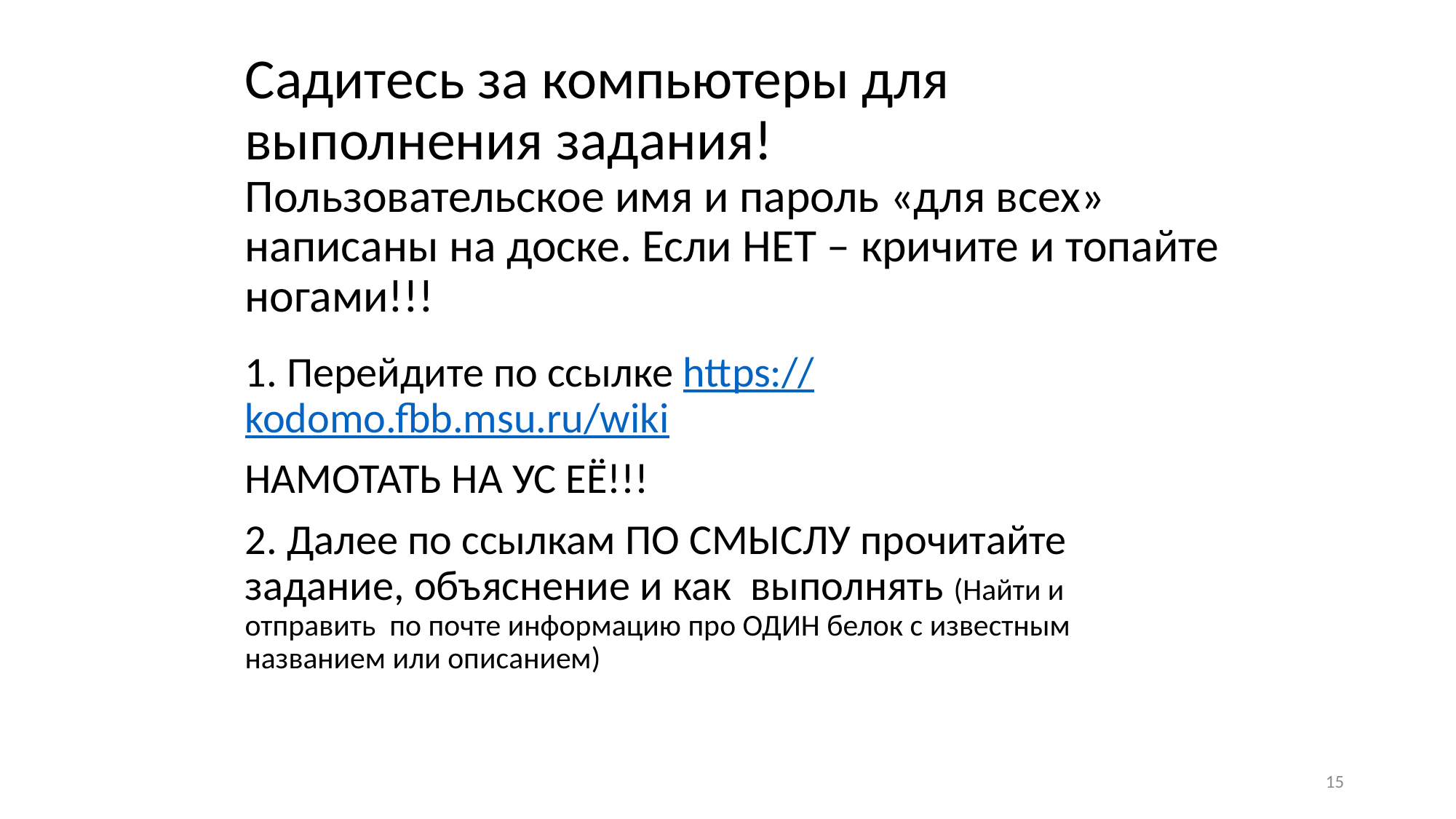

# Садитесь за компьютеры для выполнения задания! Пользовательское имя и пароль «для всех» написаны на доске. Если НЕТ – кричите и топайте ногами!!!
1. Перейдите по ссылке https://kodomo.fbb.msu.ru/wiki
НАМОТАТЬ НА УС ЕЁ!!!
2. Далее по ссылкам ПО СМЫСЛУ прочитайте задание, объяснение и как  выполнять (Найти и отправить  по почте информацию про ОДИН белок с известным названием или описанием)
15